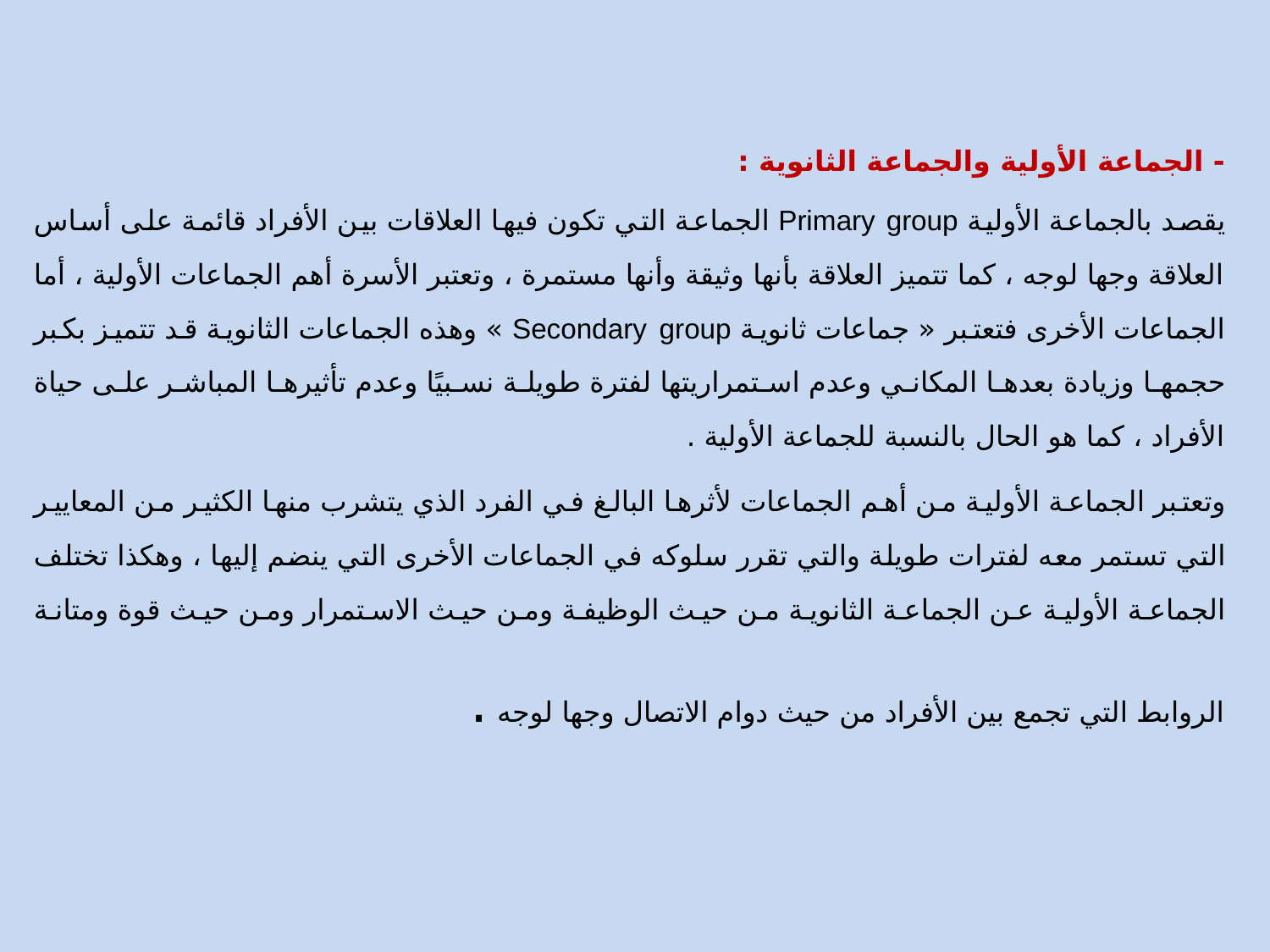

- الجماعة الأولية والجماعة الثانوية :
يقصد بالجماعة الأولية Primary group الجماعة التي تكون فيها العلاقات بين الأفراد قائمة على أساس العلاقة وجها لوجه ، كما تتميز العلاقة بأنها وثيقة وأنها مستمرة ، وتعتبر الأسرة أهم الجماعات الأولية ، أما الجماعات الأخرى فتعتبر « جماعات ثانوية Secondary group » وهذه الجماعات الثانوية قد تتميز بكبر حجمها وزيادة بعدها المكاني وعدم استمراريتها لفترة طويلة نسبيًا وعدم تأثيرها المباشر على حياة الأفراد ، كما هو الحال بالنسبة للجماعة الأولية .
وتعتبر الجماعة الأولية من أهم الجماعات لأثرها البالغ في الفرد الذي يتشرب منها الكثير من المعايير التي تستمر معه لفترات طويلة والتي تقرر سلوكه في الجماعات الأخرى التي ينضم إليها ، وهكذا تختلف الجماعة الأولية عن الجماعة الثانوية من حيث الوظيفة ومن حيث الاستمرار ومن حيث قوة ومتانة الروابط التي تجمع بين الأفراد من حيث دوام الاتصال وجها لوجه .